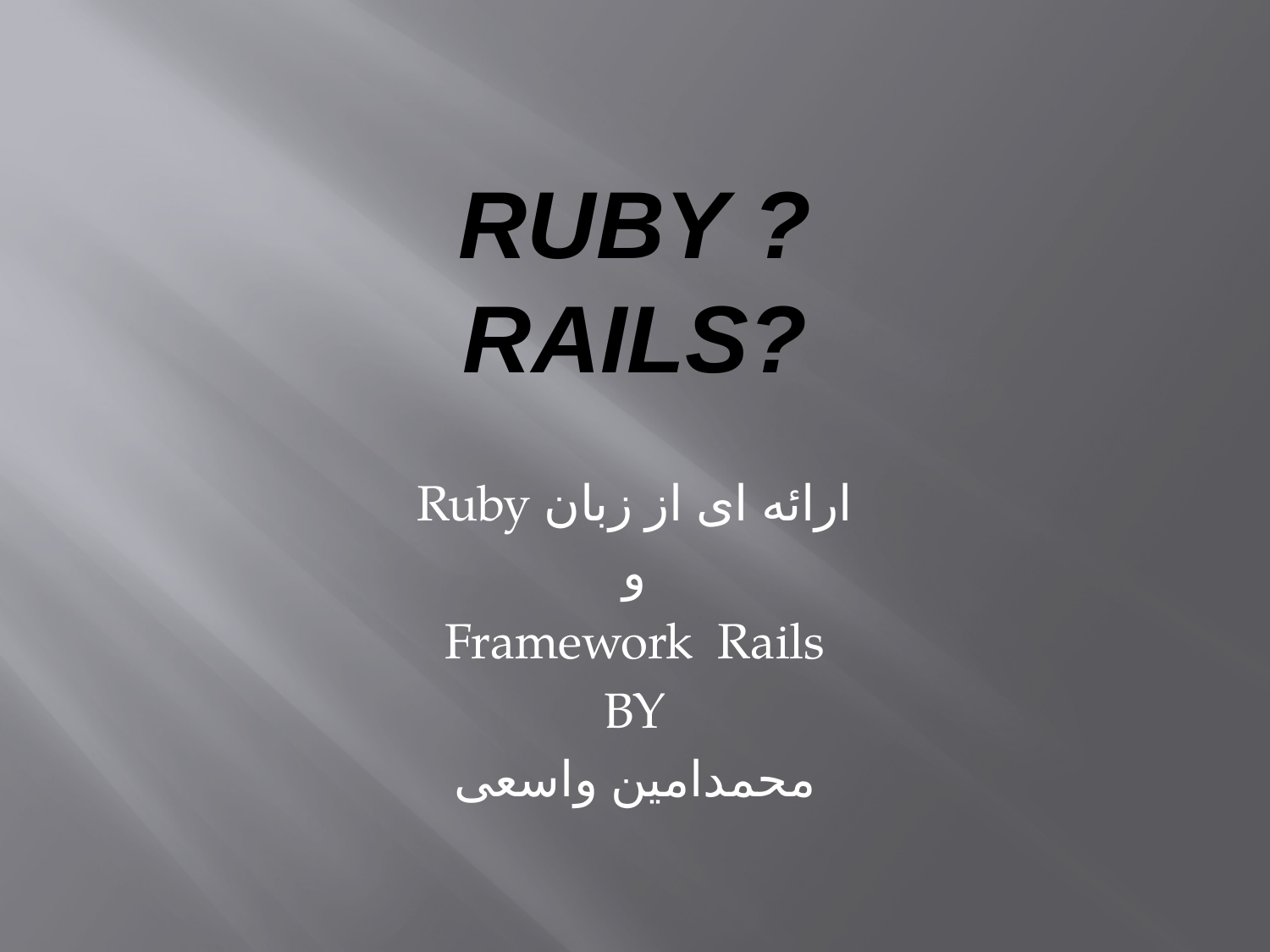

# Ruby ? Rails?
ارائه ای از زبان Ruby
و
Framework  Rails
BY
محمدامین واسعی